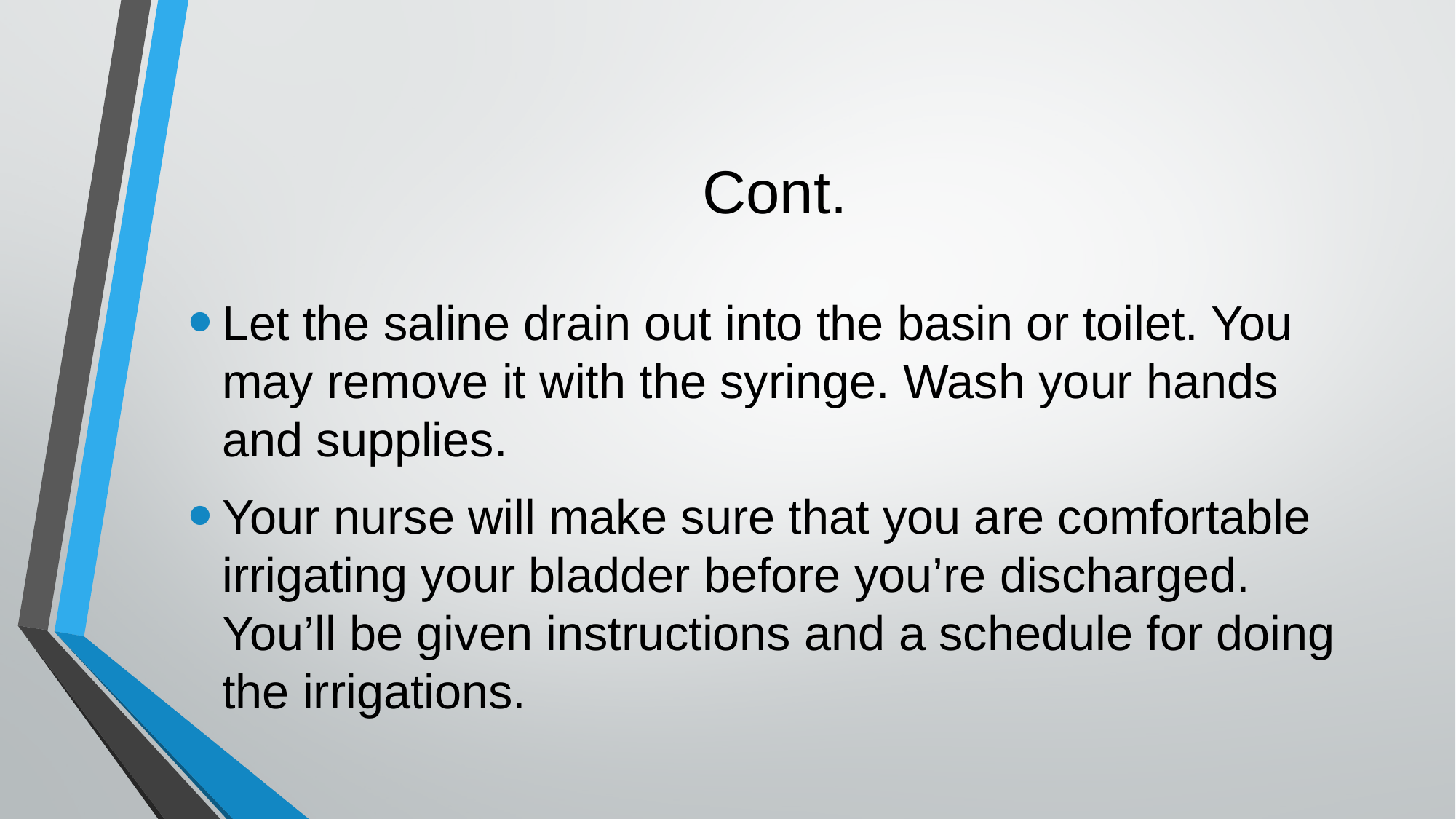

# Cont.
Let the saline drain out into the basin or toilet. You may remove it with the syringe. Wash your hands and supplies.
Your nurse will make sure that you are comfortable irrigating your bladder before you’re discharged. You’ll be given instructions and a schedule for doing the irrigations.